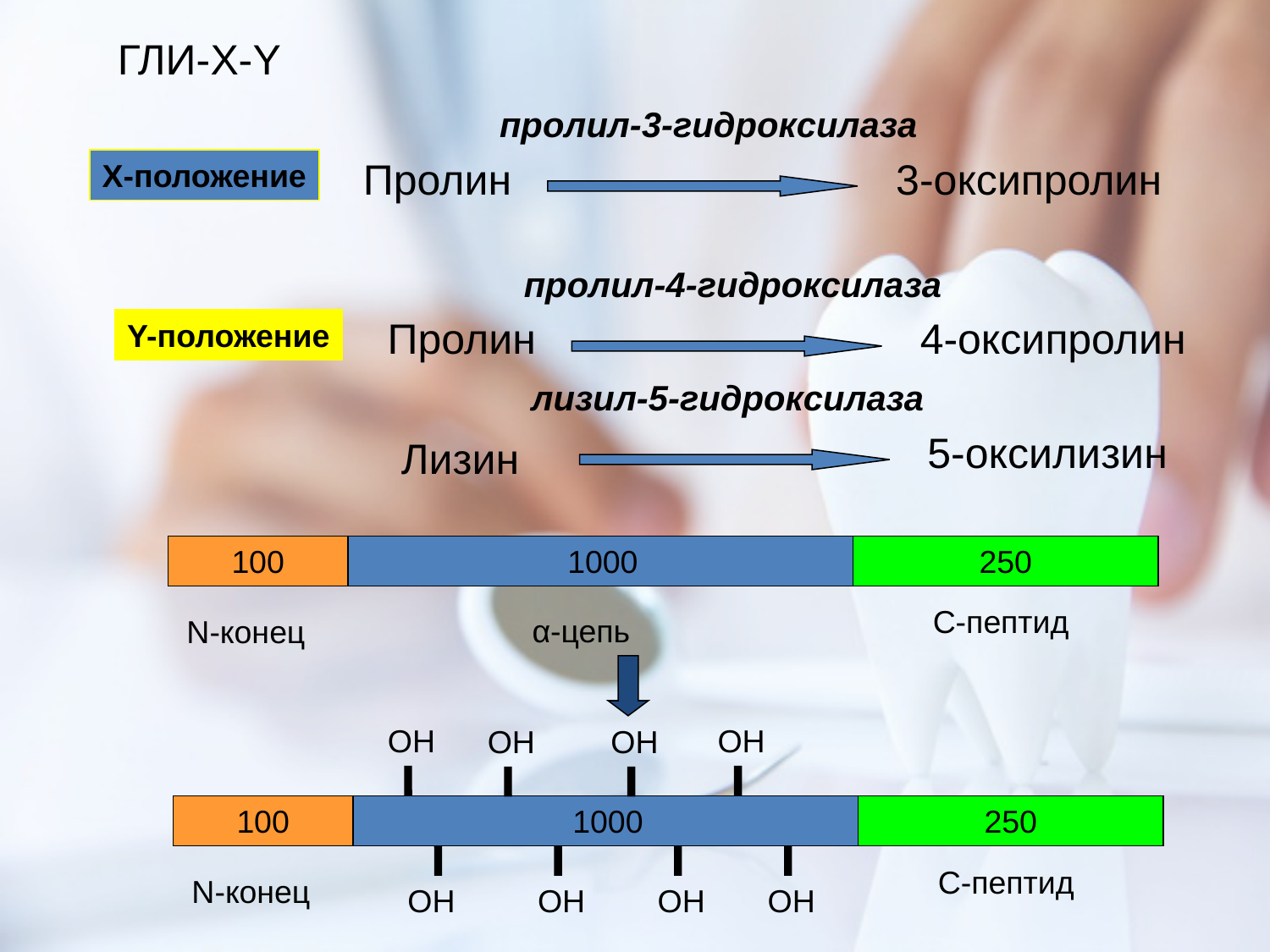

ГЛИ-X-Y
пролил-3-гидроксилаза
Пролин
3-оксипролин
X-положение

пролил-4-гидроксилаза
Пролин
4-оксипролин
Y-положение

лизил-5-гидроксилаза
5-оксилизин
Лизин

100
1000
250
С-пептид
α-цепь
N-конец

ОН
ОН
ОН
ОН

100
1000
250

С-пептид
N-конец
ОН
ОН
ОН
ОН